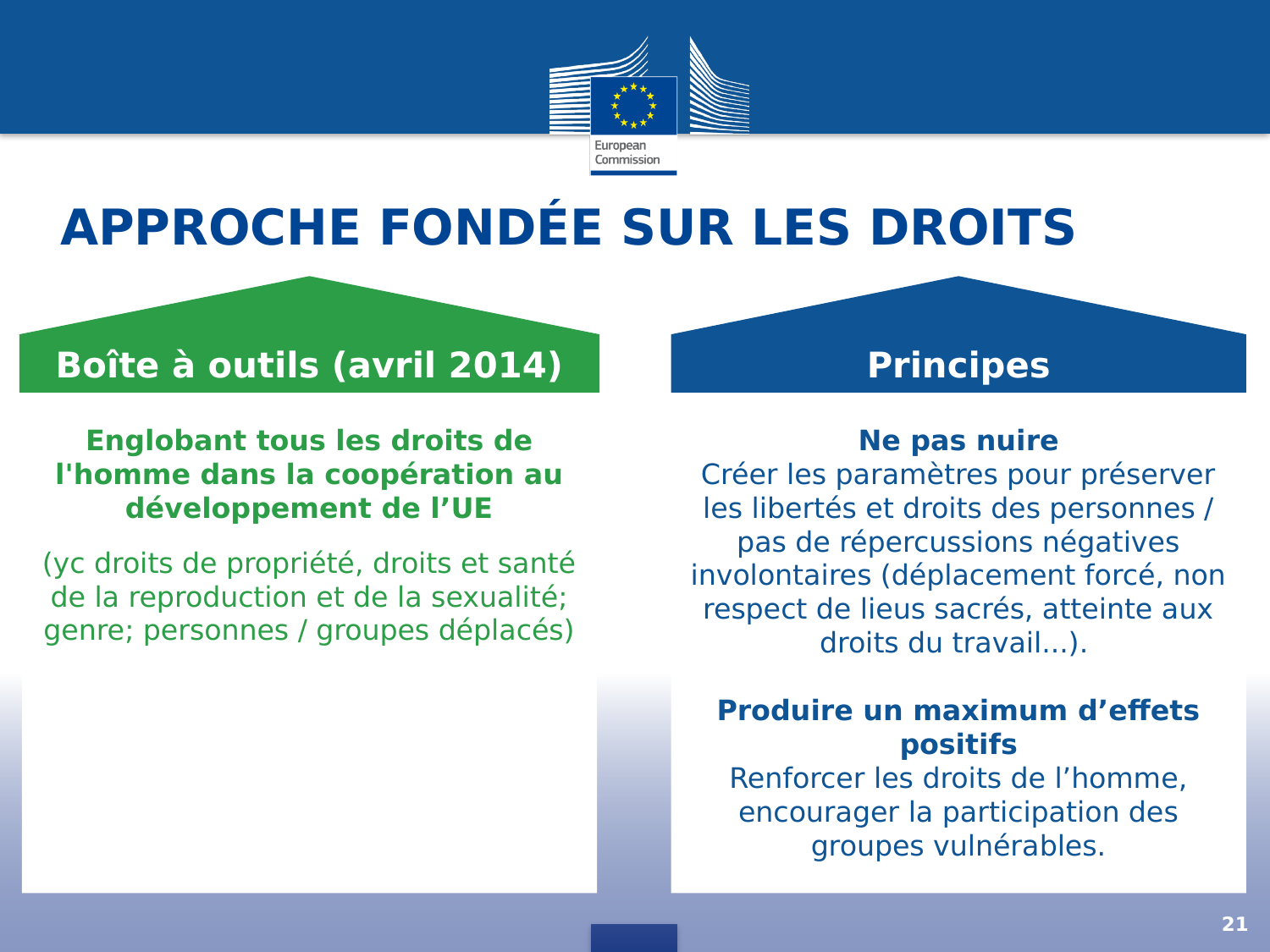

# Approche fondée sur les droits
Boîte à outils (avril 2014)

Principes

Englobant tous les droits de l'homme dans la coopération au développement de l’UE
(yc droits de propriété, droits et santé de la reproduction et de la sexualité; genre; personnes / groupes déplacés)

Ne pas nuire
Créer les paramètres pour préserver les libertés et droits des personnes / pas de répercussions négatives involontaires (déplacement forcé, non respect de lieus sacrés, atteinte aux droits du travail...).

Produire un maximum d’effets positifs
Renforcer les droits de l’homme, encourager la participation des groupes vulnérables.

21